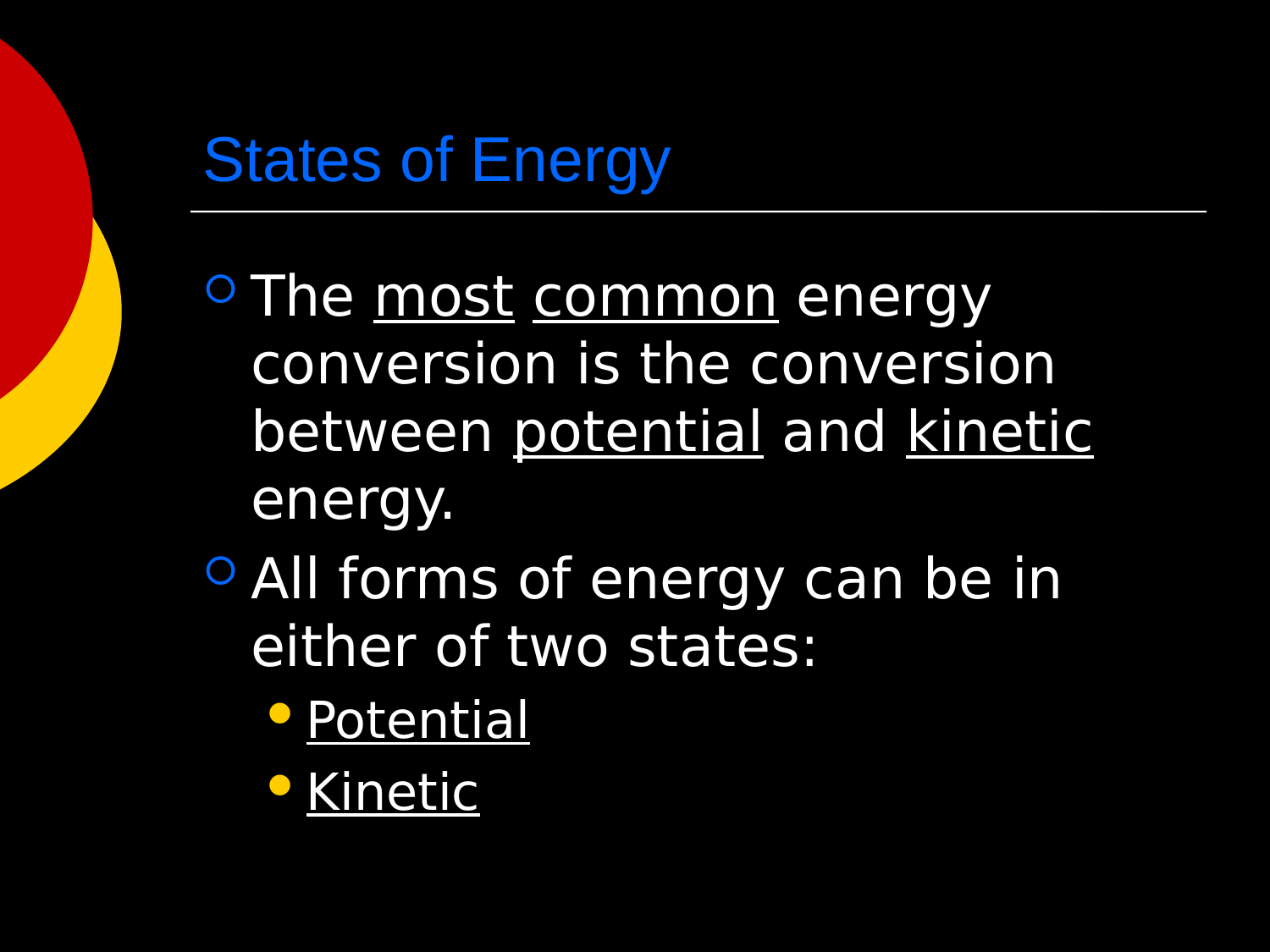

# States of Energy
The most common energy conversion is the conversion between potential and kinetic energy.
All forms of energy can be in either of two states:
Potential
Kinetic